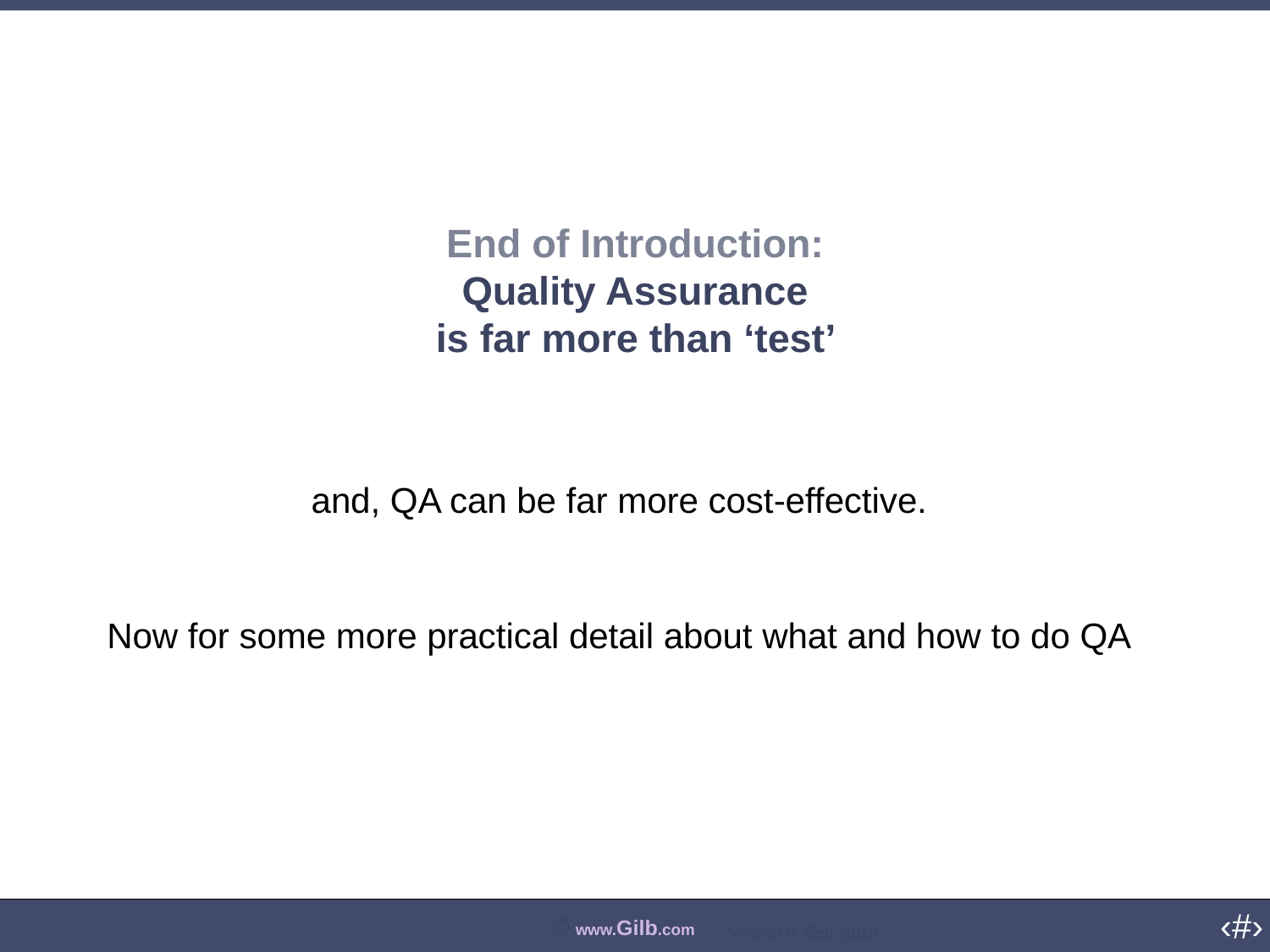

# End of Introduction: Quality Assurance is far more than ‘test’
and, QA can be far more cost-effective.

Now for some more practical detail about what and how to do QA
14